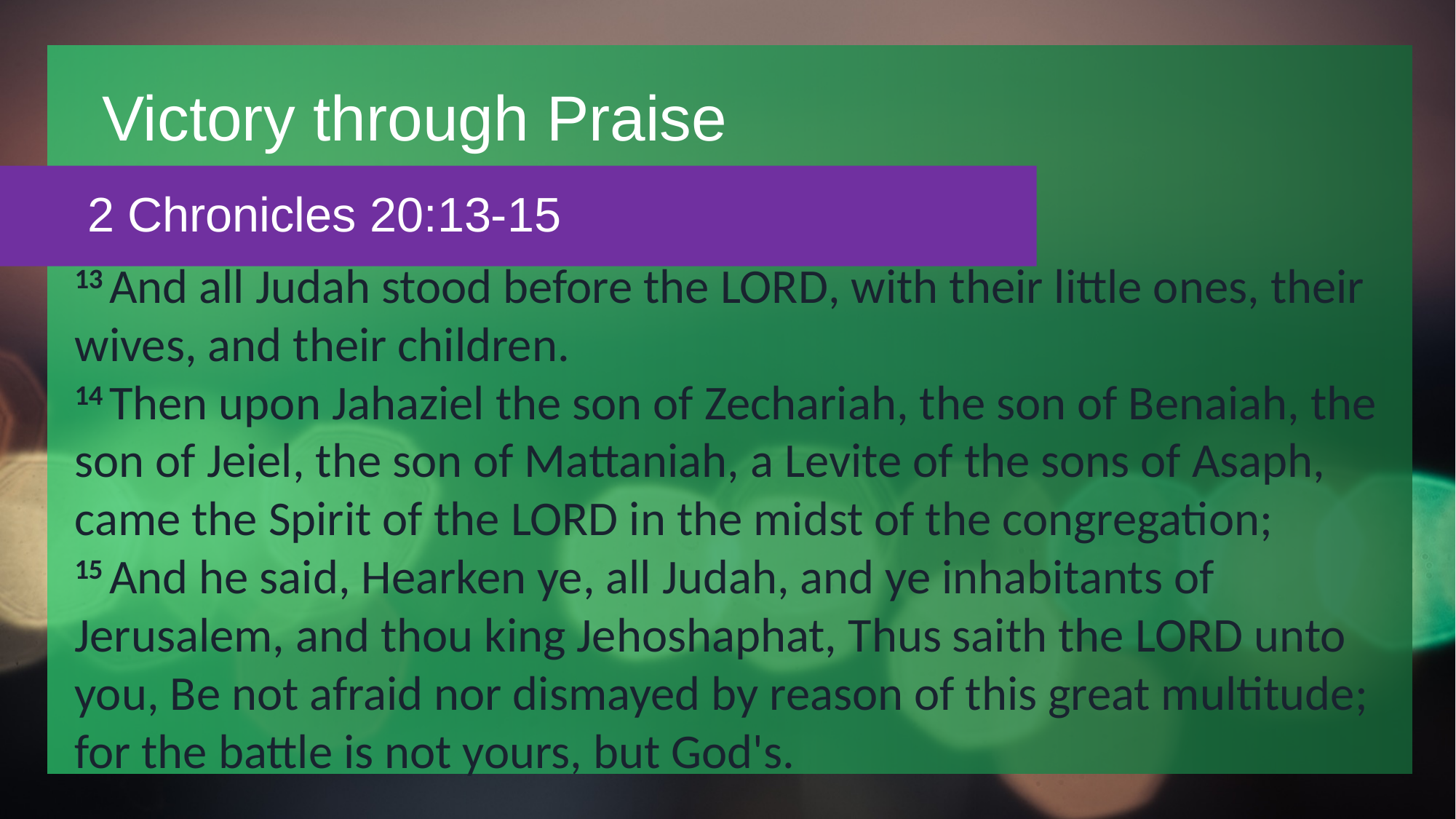

# Victory through Praise
2 Chronicles 20:13-15
13 And all Judah stood before the Lord, with their little ones, their wives, and their children.
14 Then upon Jahaziel the son of Zechariah, the son of Benaiah, the son of Jeiel, the son of Mattaniah, a Levite of the sons of Asaph, came the Spirit of the Lord in the midst of the congregation;
15 And he said, Hearken ye, all Judah, and ye inhabitants of Jerusalem, and thou king Jehoshaphat, Thus saith the Lord unto you, Be not afraid nor dismayed by reason of this great multitude; for the battle is not yours, but God's.